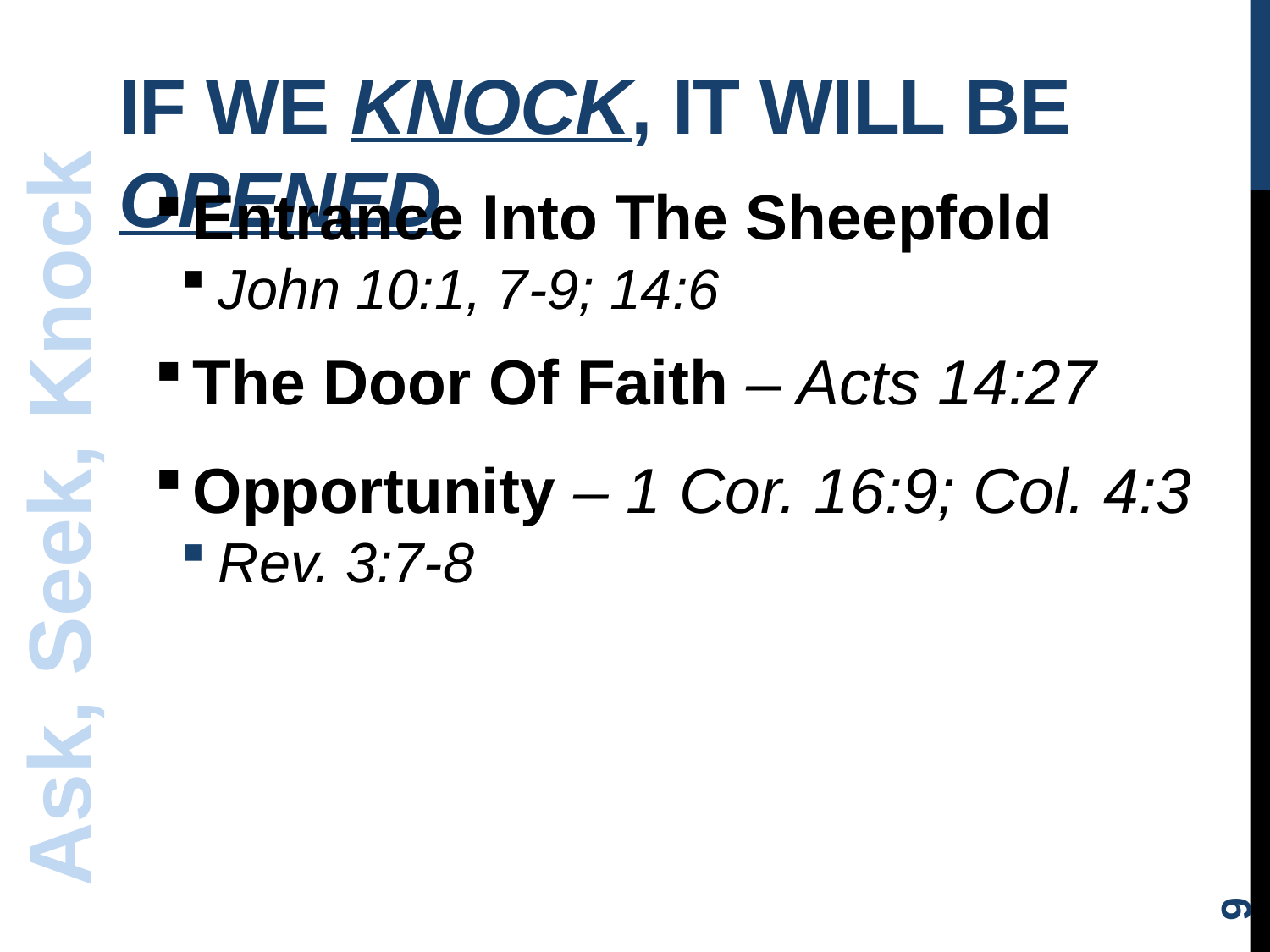

# If we KNOCK, it will be opened
Entrance Into The Sheepfold
John 10:1, 7-9; 14:6
The Door Of Faith – Acts 14:27
Opportunity – 1 Cor. 16:9; Col. 4:3
Rev. 3:7-8
Ask, Seek, Knock
9